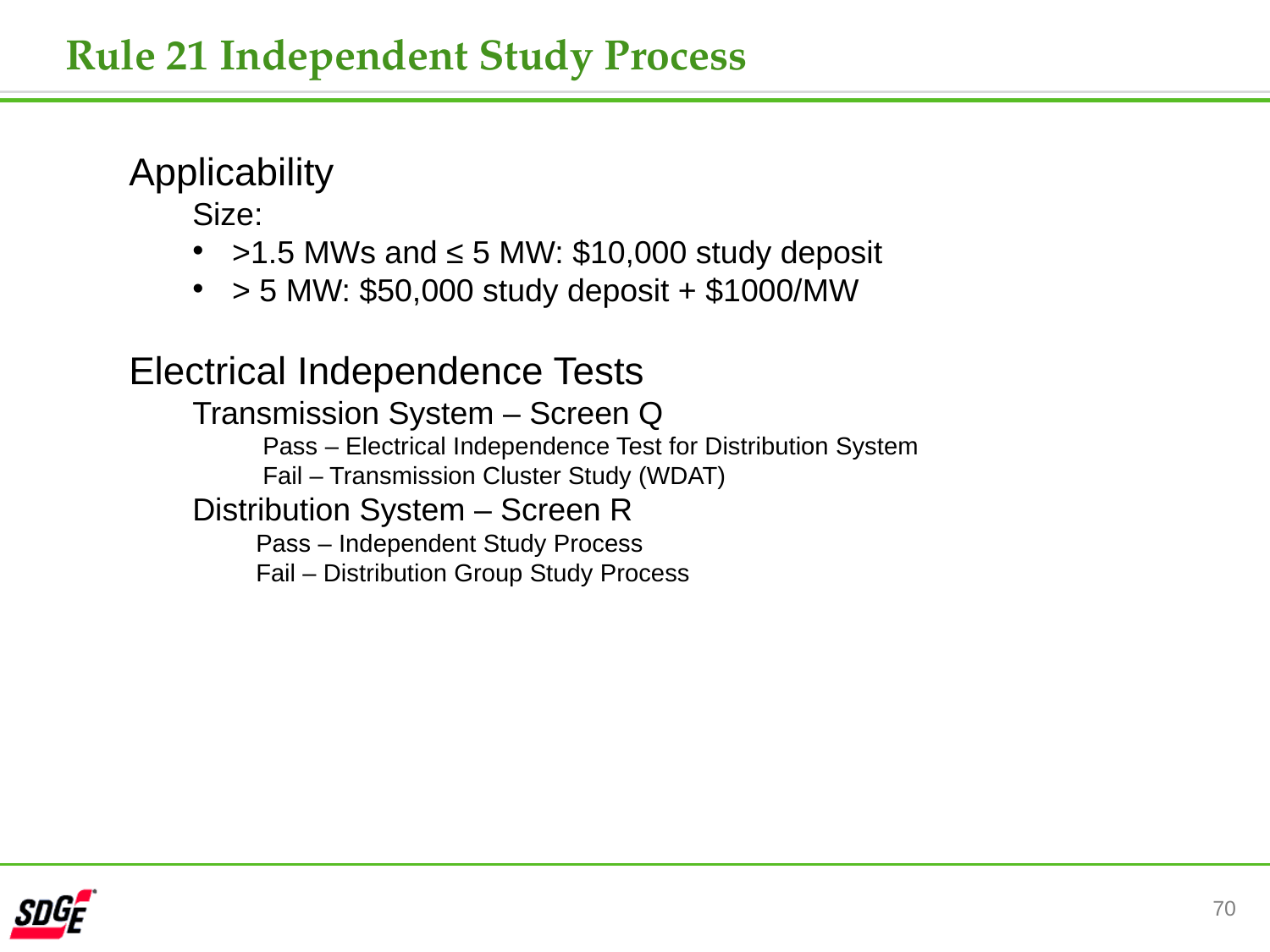

Rule 21 Independent Study Process
Applicability
Size:
>1.5 MWs and ≤ 5 MW: $10,000 study deposit
> 5 MW: $50,000 study deposit + $1000/MW
Electrical Independence Tests
Transmission System – Screen Q
 Pass – Electrical Independence Test for Distribution System
 Fail – Transmission Cluster Study (WDAT)
Distribution System – Screen R
Pass – Independent Study Process
Fail – Distribution Group Study Process

70